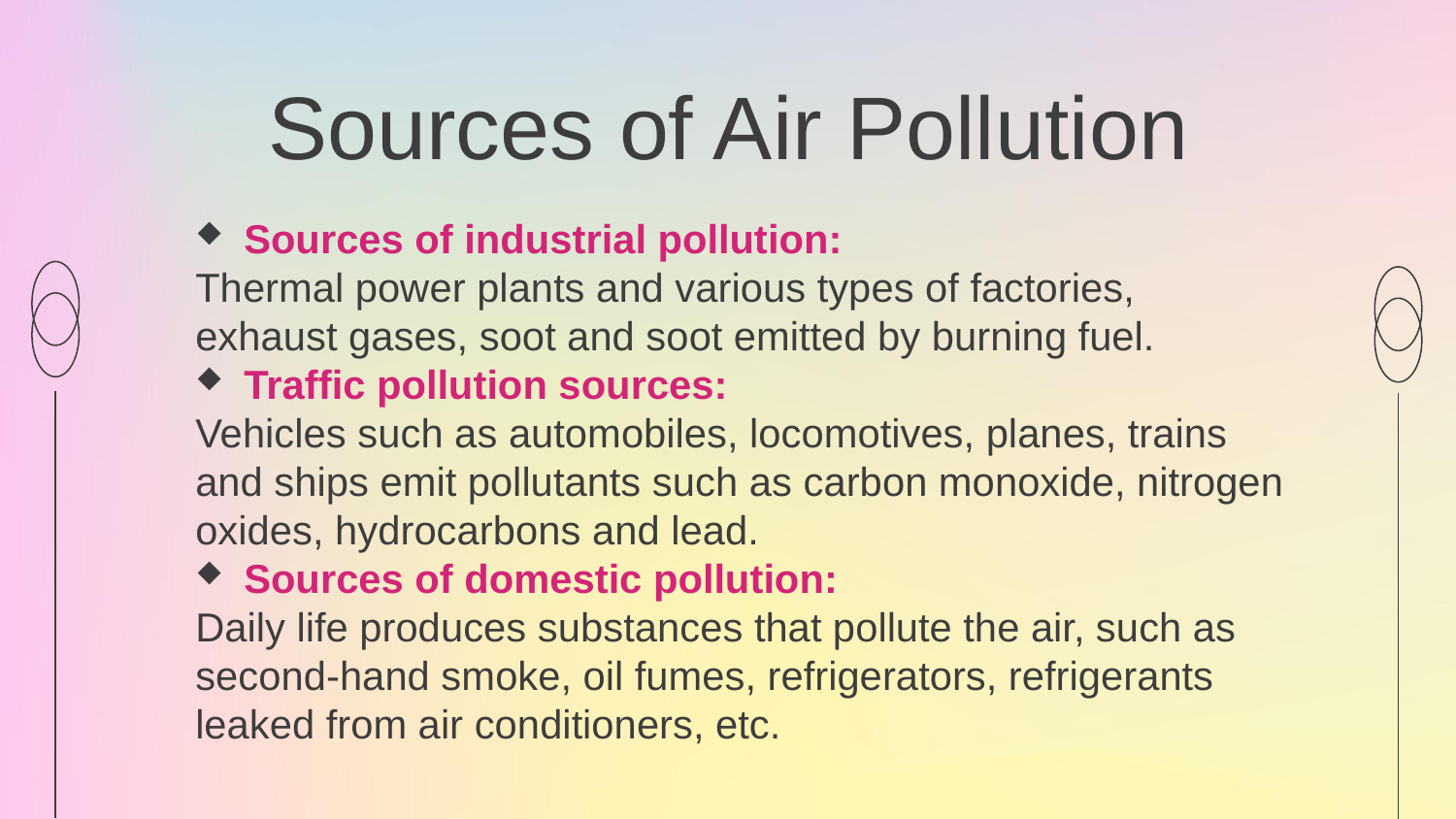

# Sources of Air Pollution
Sources of industrial pollution:
Thermal power plants and various types of factories, exhaust gases, soot and soot emitted by burning fuel.
Traffic pollution sources:
Vehicles such as automobiles, locomotives, planes, trains and ships emit pollutants such as carbon monoxide, nitrogen oxides, hydrocarbons and lead.
Sources of domestic pollution:
Daily life produces substances that pollute the air, such as second-hand smoke, oil fumes, refrigerators, refrigerants leaked from air conditioners, etc.